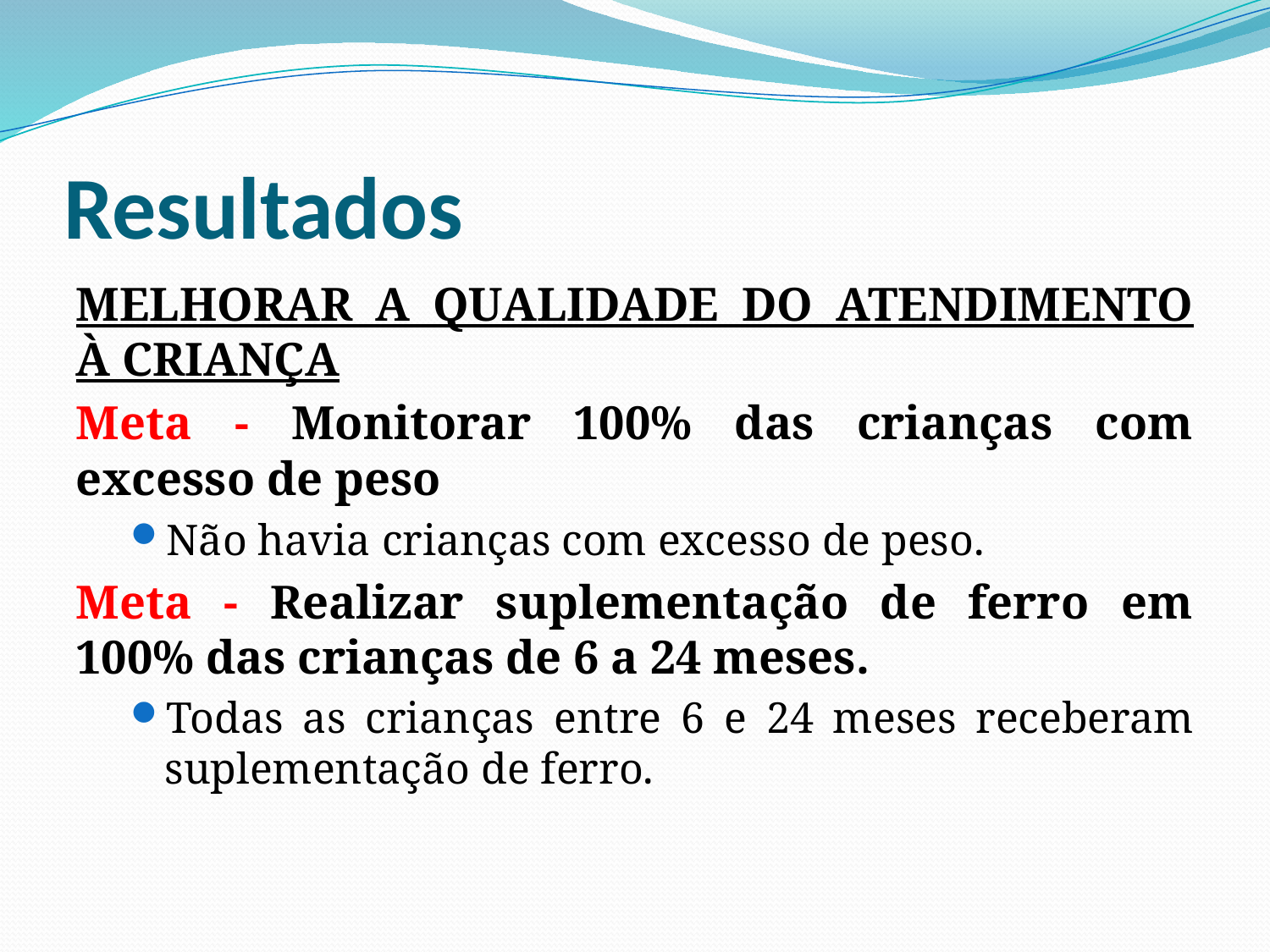

# Resultados
MELHORAR A QUALIDADE DO ATENDIMENTO À CRIANÇA
Meta - Monitorar 100% das crianças com excesso de peso
Não havia crianças com excesso de peso.
Meta - Realizar suplementação de ferro em 100% das crianças de 6 a 24 meses.
Todas as crianças entre 6 e 24 meses receberam suplementação de ferro.